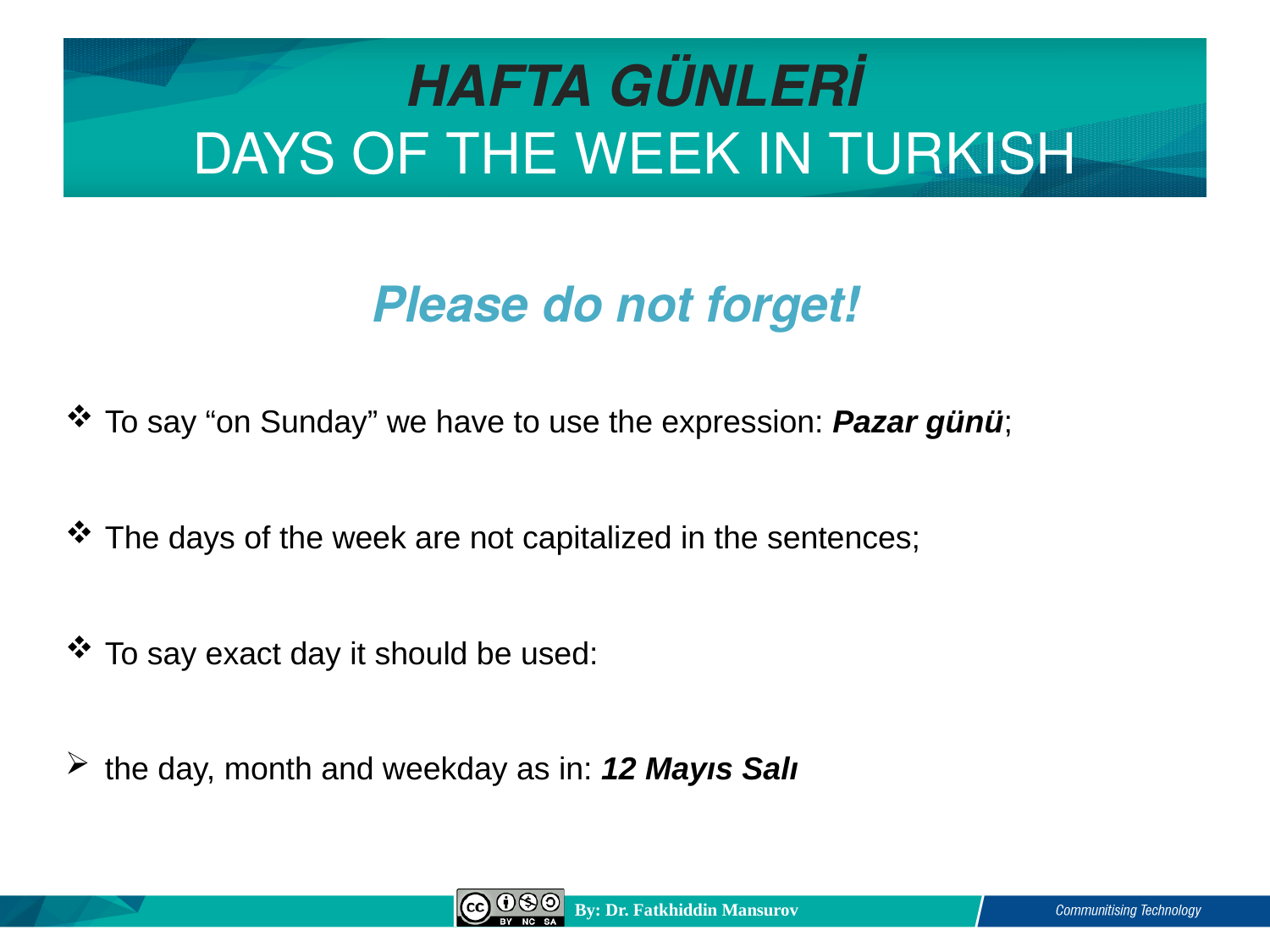

# HAFTA GÜNLERİ DAYS OF THE WEEK IN TURKISH
Please do not forget!

To say “on Sunday” we have to use the expression: Pazar günü;

The days of the week are not capitalized in the sentences;

To say exact day it should be used:

the day, month and weekday as in: 12 Mayıs Salı